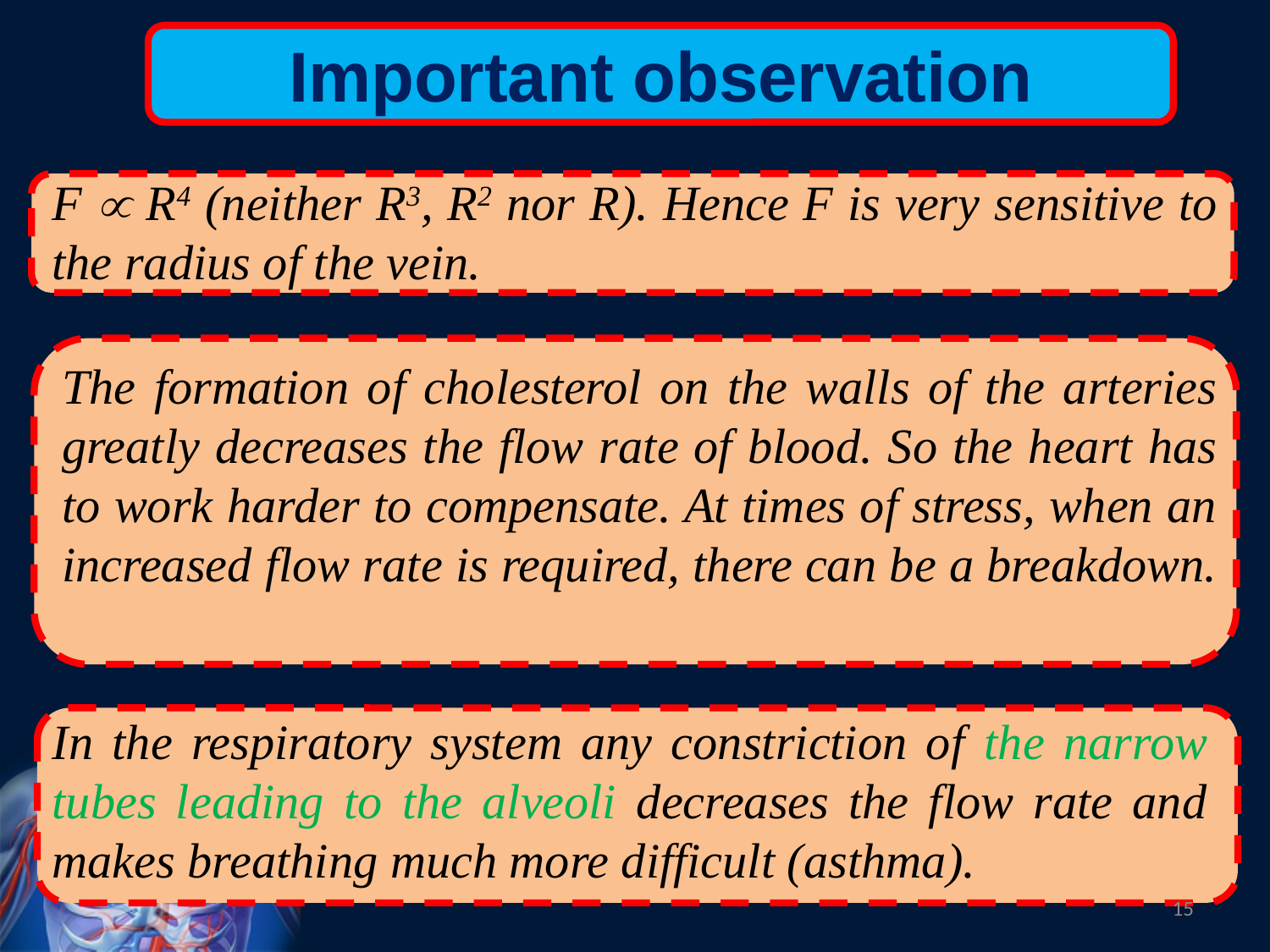

Important observation
F ∝ R4 (neither R3, R2 nor R). Hence F is very sensitive to the radius of the vein.

The formation of cholesterol on the walls of the arteries greatly decreases the flow rate of blood. So the heart has to work harder to compensate. At times of stress, when an increased flow rate is required, there can be a breakdown.
In the respiratory system any constriction of the narrow tubes leading to the alveoli decreases the flow rate and makes breathing much more difficult (asthma).

15